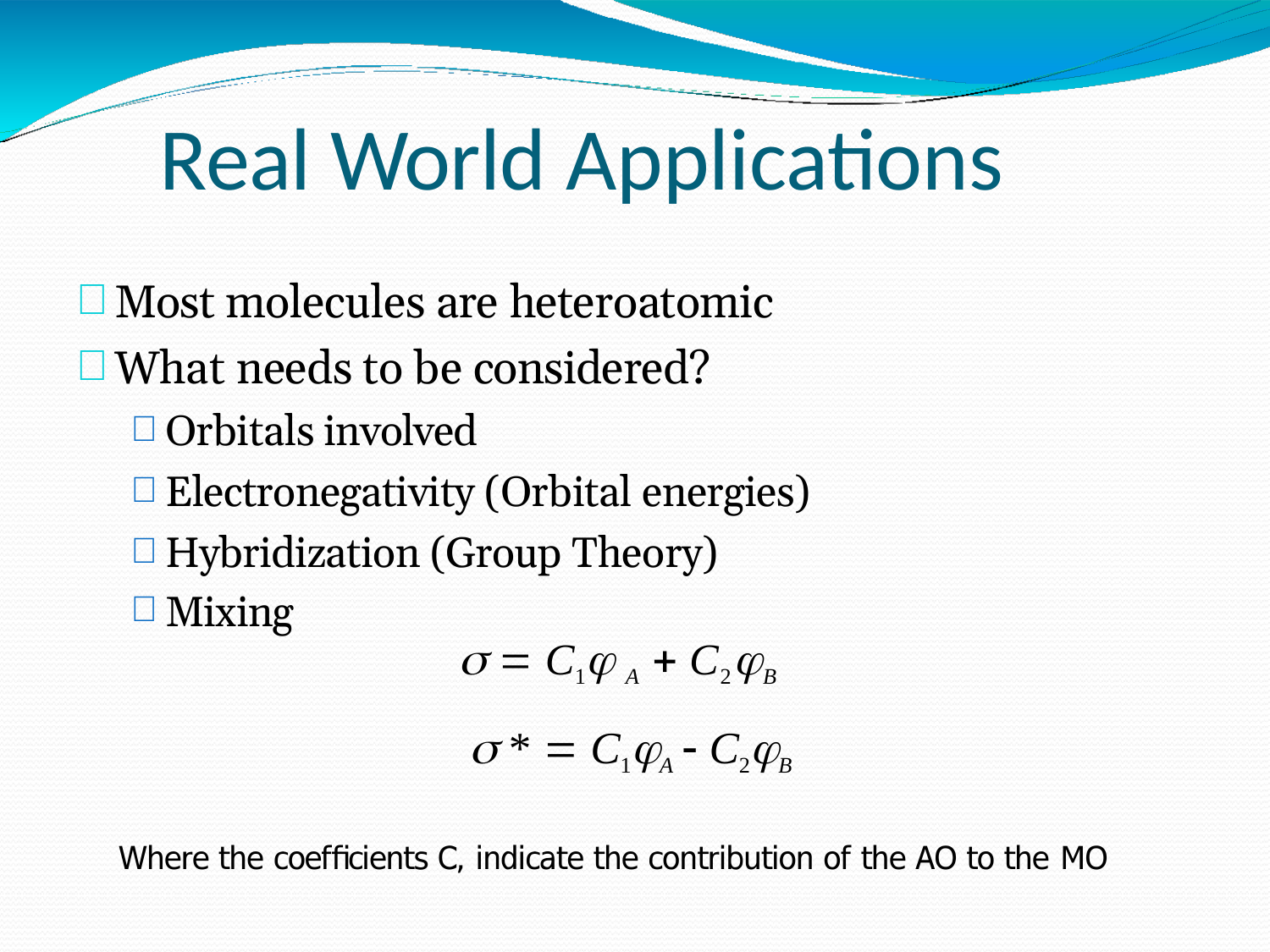

# Real World Applications
Most molecules are heteroatomic
What needs to be considered?
Orbitals involved
Electronegativity (Orbital energies)
Hybridization (Group Theory)
Mixing
σ = C1ϕ A  + C2ϕB
σ * = C1ϕA  − C2ϕB

Where the coefficients C, indicate the contribution of the AO to the MO